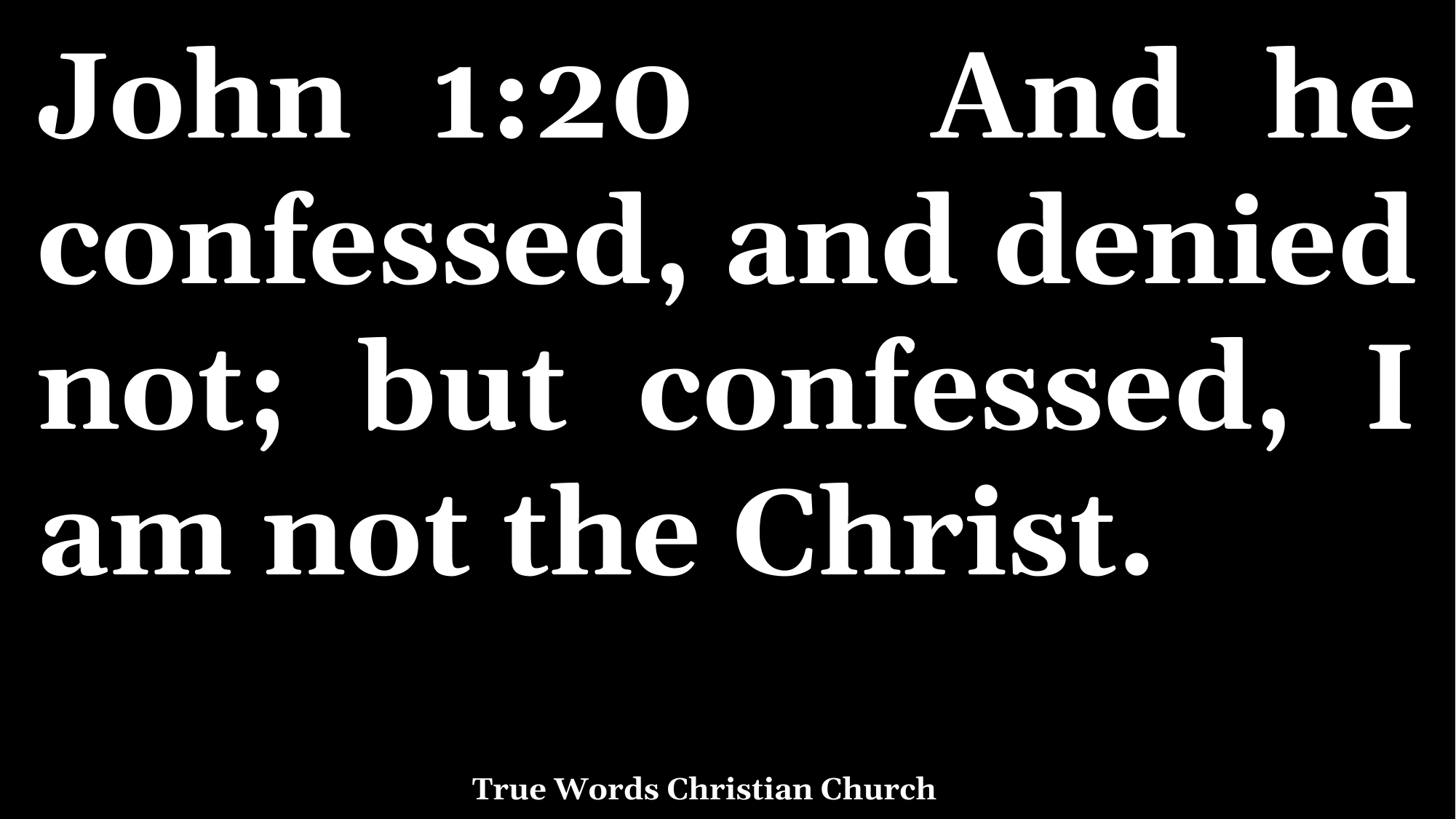

John 1:20   And he confessed, and denied not; but confessed, I am not the Christ.
True Words Christian Church